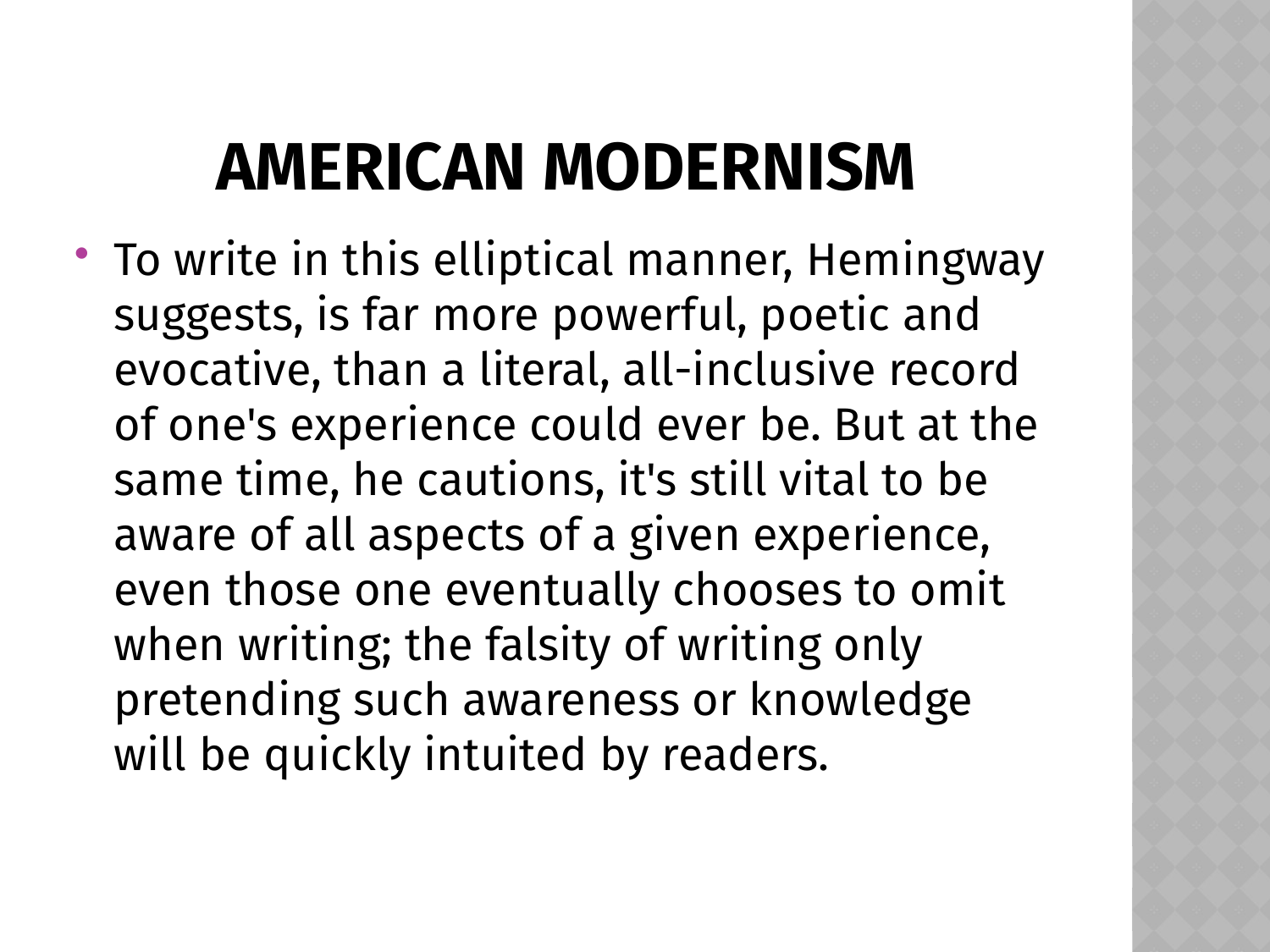

# American modernism
To write in this elliptical manner, Hemingway suggests, is far more powerful, poetic and evocative, than a literal, all-inclusive record of one's experience could ever be. But at the same time, he cautions, it's still vital to be aware of all aspects of a given experience, even those one eventually chooses to omit when writing; the falsity of writing only pretending such awareness or knowledge will be quickly intuited by readers.